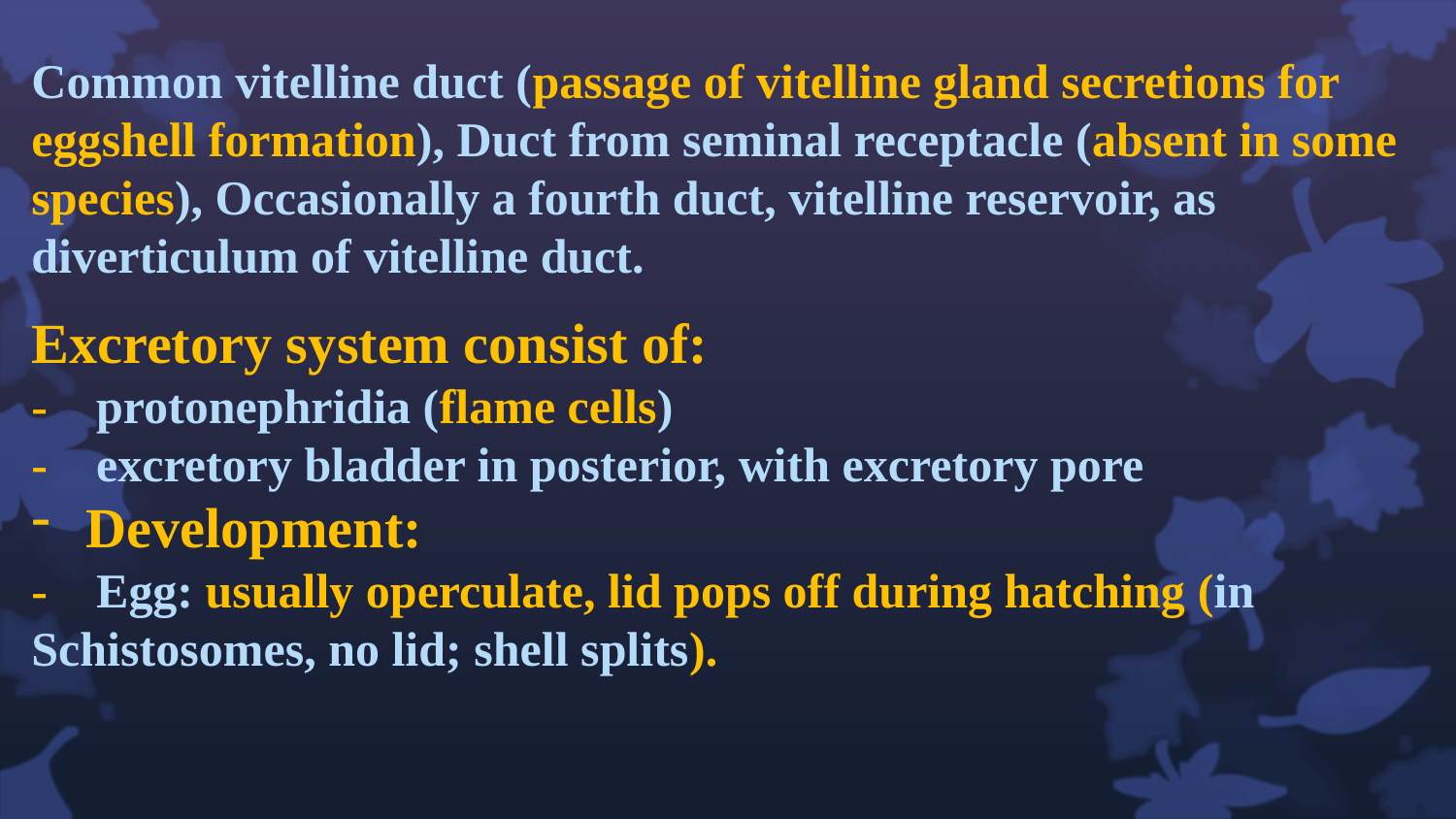

Common vitelline duct (passage of vitelline gland secretions for eggshell formation), Duct from seminal receptacle (absent in some species), Occasionally a fourth duct, vitelline reservoir, as diverticulum of vitelline duct.

Excretory system consist of:
-    protonephridia (flame cells)
-    excretory bladder in posterior, with excretory pore
Development:
-    Egg: usually operculate, lid pops off during hatching (in Schistosomes, no lid; shell splits).